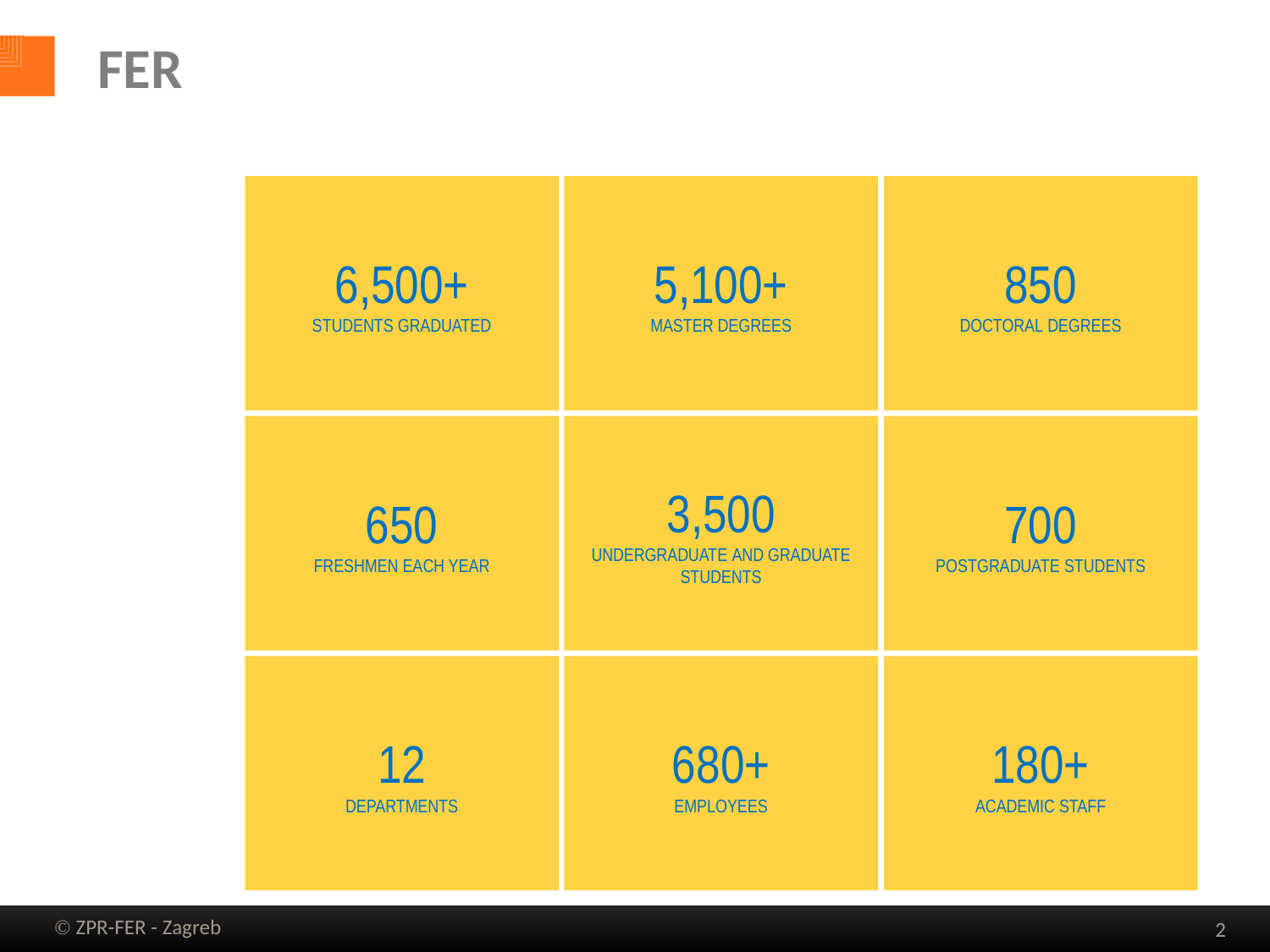

# FER
6,500+
STUDENTS GRADUATED
5,100+
MASTER DEGREES
850
DOCTORAL DEGREES
650
FRESHMEN EACH YEAR
3,500
UNDERGRADUATE AND GRADUATE STUDENTS
700
POSTGRADUATE STUDENTS
12
DEPARTMENTS
680+
EMPLOYEES
180+
ACADEMIC STAFF